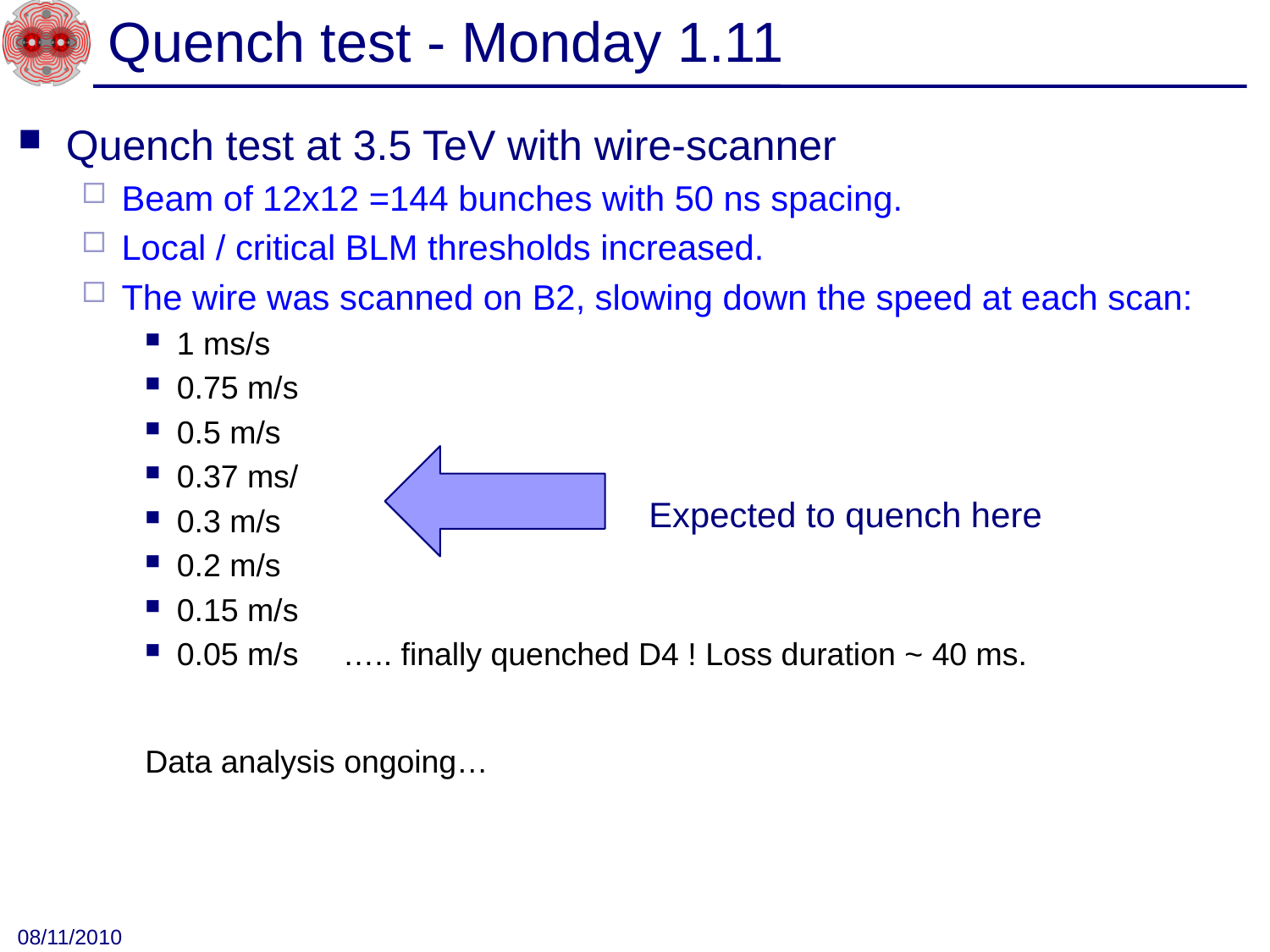

# Quench test - Monday 1.11
Quench test at 3.5 TeV with wire-scanner
Beam of 12x12 =144 bunches with 50 ns spacing.
Local / critical BLM thresholds increased.
The wire was scanned on B2, slowing down the speed at each scan:
1 ms/s
0.75 m/s
0.5 m/s
0.37 ms/
0.3 m/s
0.2 m/s
0.15 m/s
0.05 m/s     ….. finally quenched D4 ! Loss duration ~ 40 ms.

Data analysis ongoing…

Expected to quench here
08/11/2010
LHC 8:30 meeting